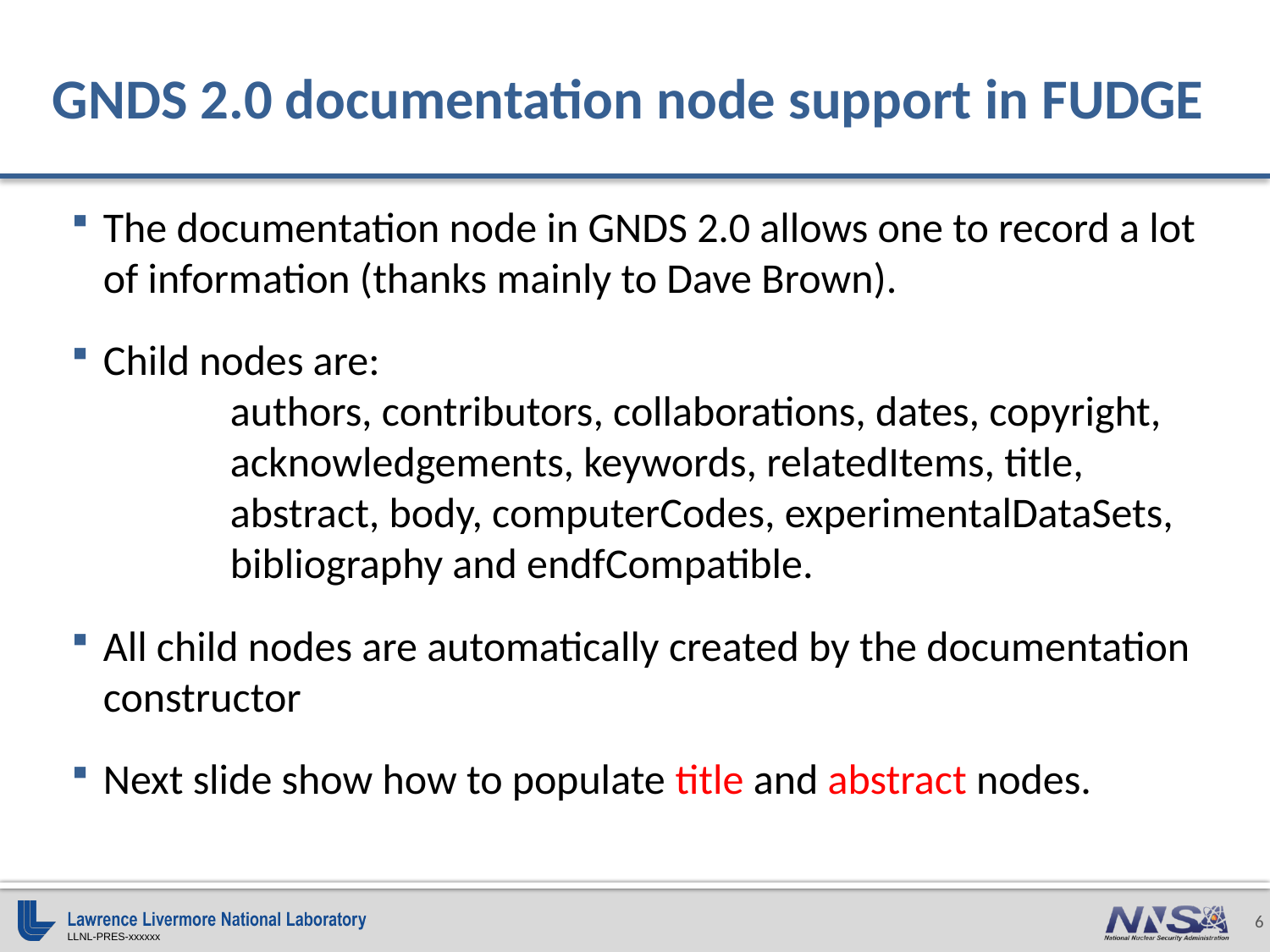

# GNDS 2.0 documentation node support in FUDGE
The documentation node in GNDS 2.0 allows one to record a lot of information (thanks mainly to Dave Brown).
Child nodes are:
	authors, contributors, collaborations, dates, copyright, 	acknowledgements, keywords, relatedItems, title,
	abstract, body, computerCodes, experimentalDataSets, 	bibliography and endfCompatible.
All child nodes are automatically created by the documentation constructor
Next slide show how to populate title and abstract nodes.